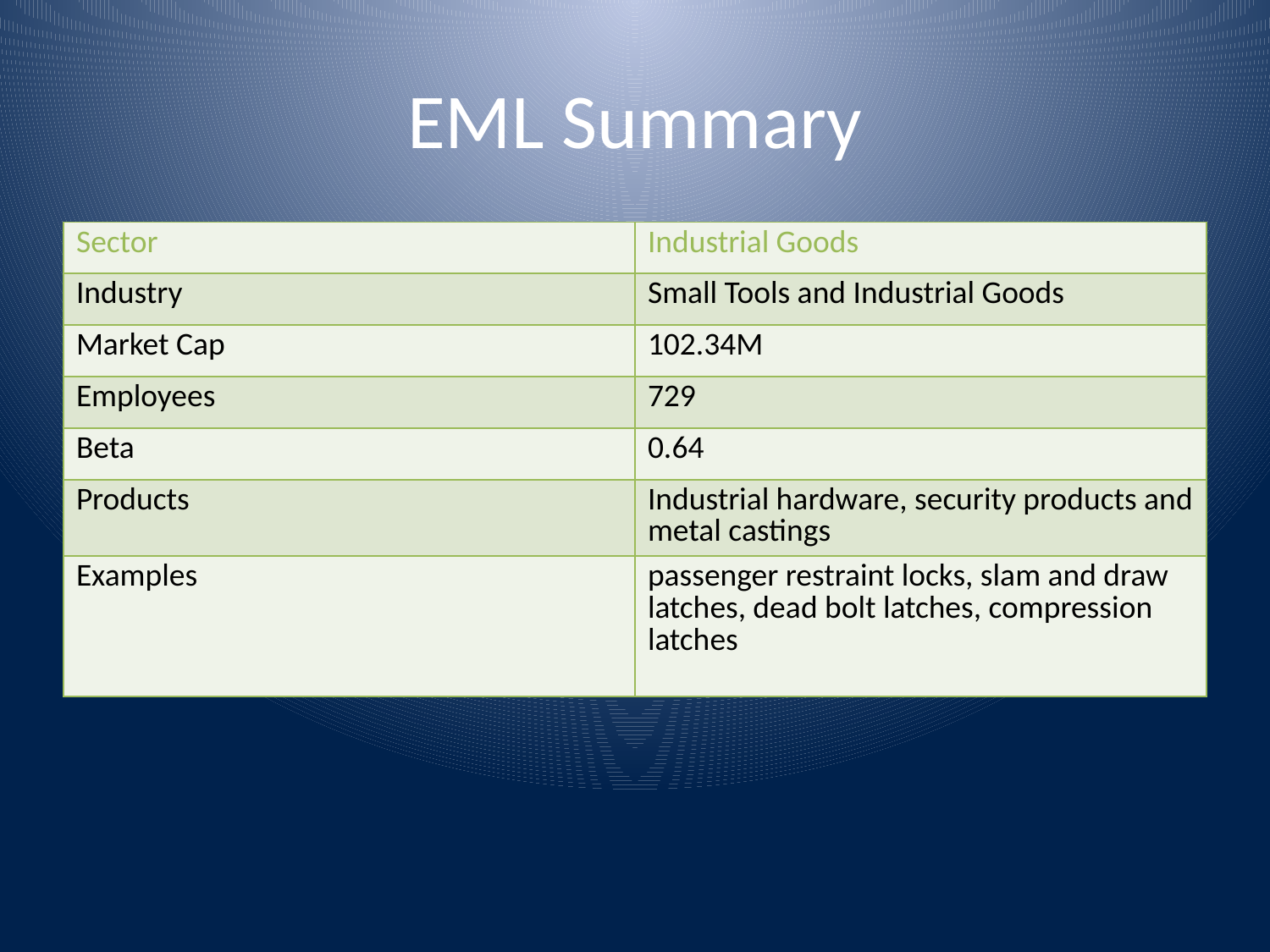

# EML Summary
| Sector | Industrial Goods |
| --- | --- |
| Industry | Small Tools and Industrial Goods |
| Market Cap | 102.34M |
| Employees | 729 |
| Beta | 0.64 |
| Products | Industrial hardware, security products and metal castings |
| Examples | passenger restraint locks, slam and draw latches, dead bolt latches, compression latches |